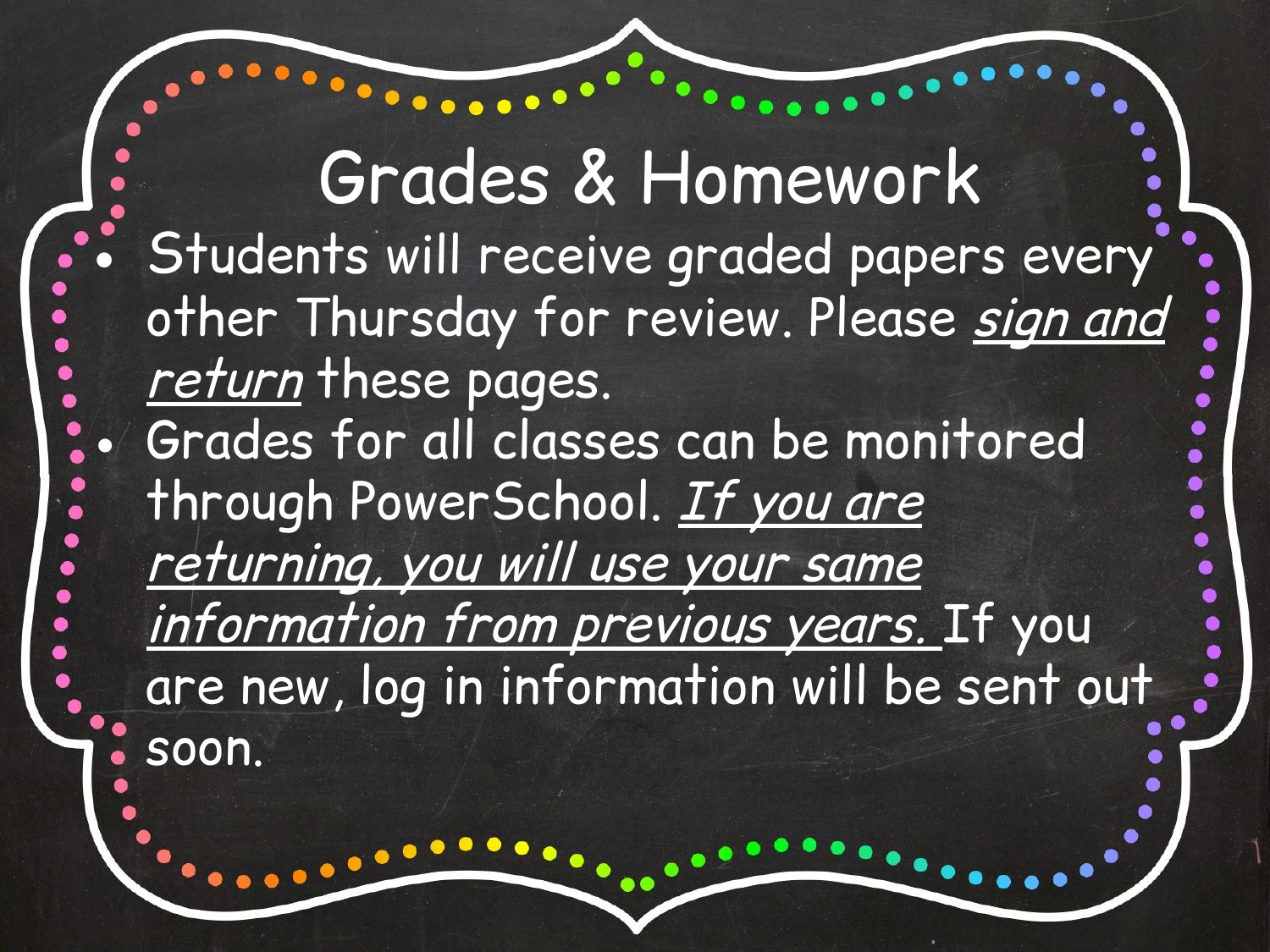

Grades & Homework
Students will receive graded papers every other Thursday for review. Please sign and return these pages.
Grades for all classes can be monitored through PowerSchool. If you are returning, you will use your same information from previous years. If you are new, log in information will be sent out soon.